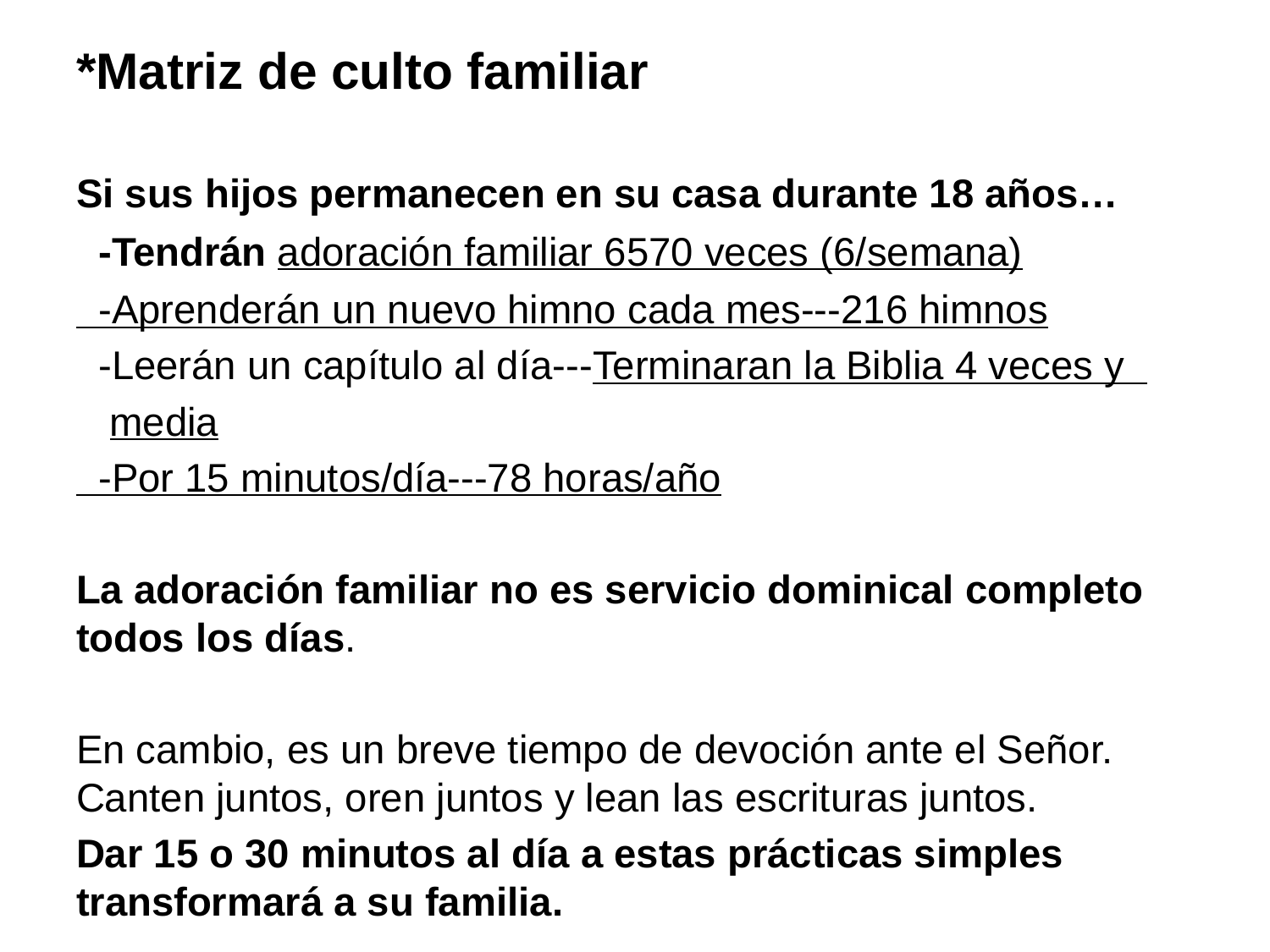

*Matriz de culto familiar

Si sus hijos permanecen en su casa durante 18 años…
  -Tendrán adoración familiar 6570 veces (6/semana)
  -Aprenderán un nuevo himno cada mes---216 himnos
  -Leerán un capítulo al día---Terminaran la Biblia 4 veces y
   media
  -Por 15 minutos/día---78 horas/año

La adoración familiar no es servicio dominical completo todos los días.

En cambio, es un breve tiempo de devoción ante el Señor. Canten juntos, oren juntos y lean las escrituras juntos.
Dar 15 o 30 minutos al día a estas prácticas simples transformará a su familia.